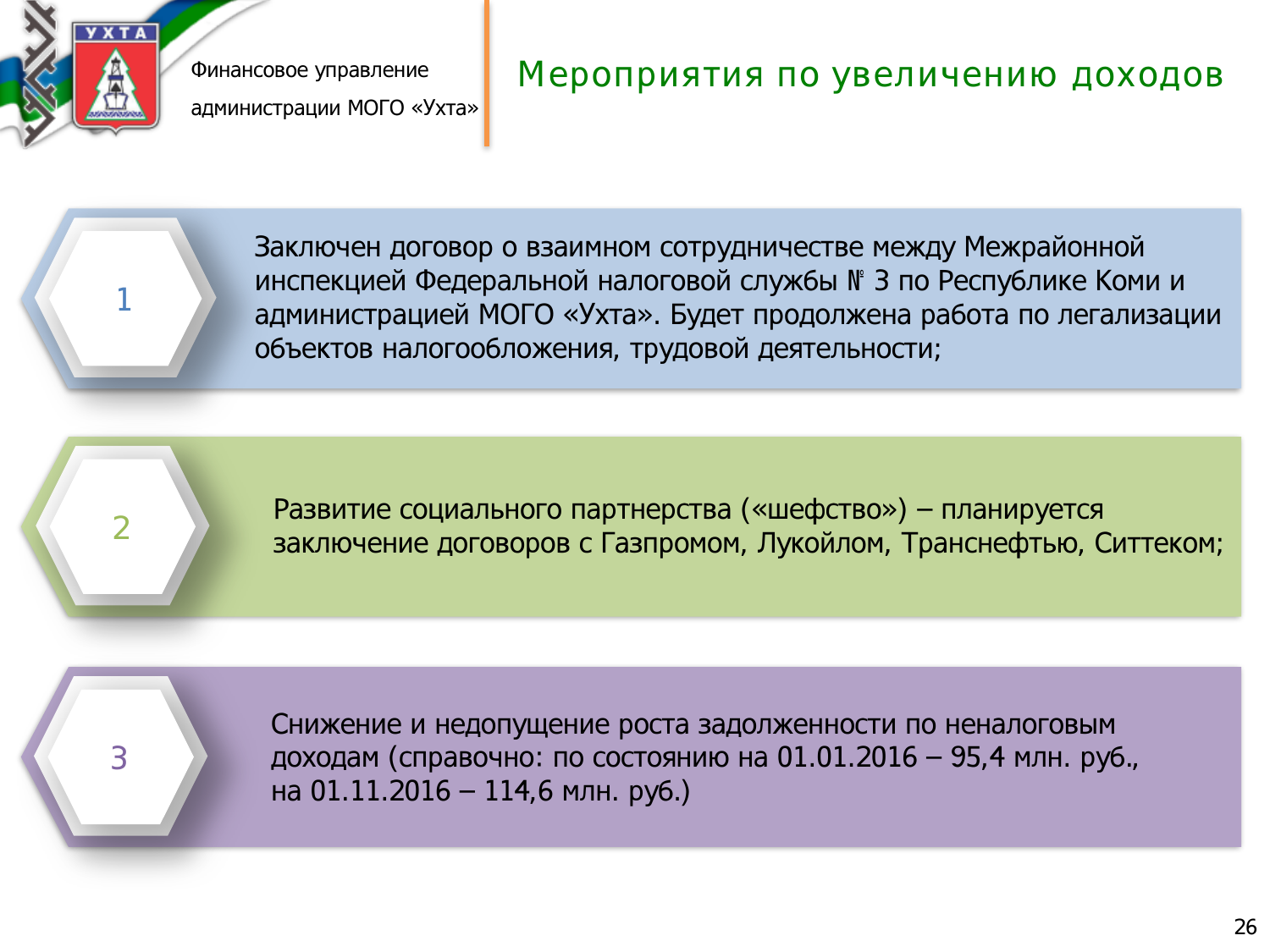

# Мероприятия по увеличению доходов

Заключен договор о взаимном сотрудничестве между Межрайонной
инспекцией Федеральной налоговой службы № 3 по Республике Коми и
администрацией МОГО «Ухта». Будет продолжена работа по легализации
объектов налогообложения, трудовой деятельности;
1

2
Развитие социального партнерства («шефство») – планируется
заключение договоров с Газпромом, Лукойлом, Транснефтью, Ситтеком;

3
Снижение и недопущение роста задолженности по неналоговым
доходам (справочно: по состоянию на 01.01.2016 – 95,4 млн. руб.,
на 01.11.2016 – 114,6 млн. руб.)
26